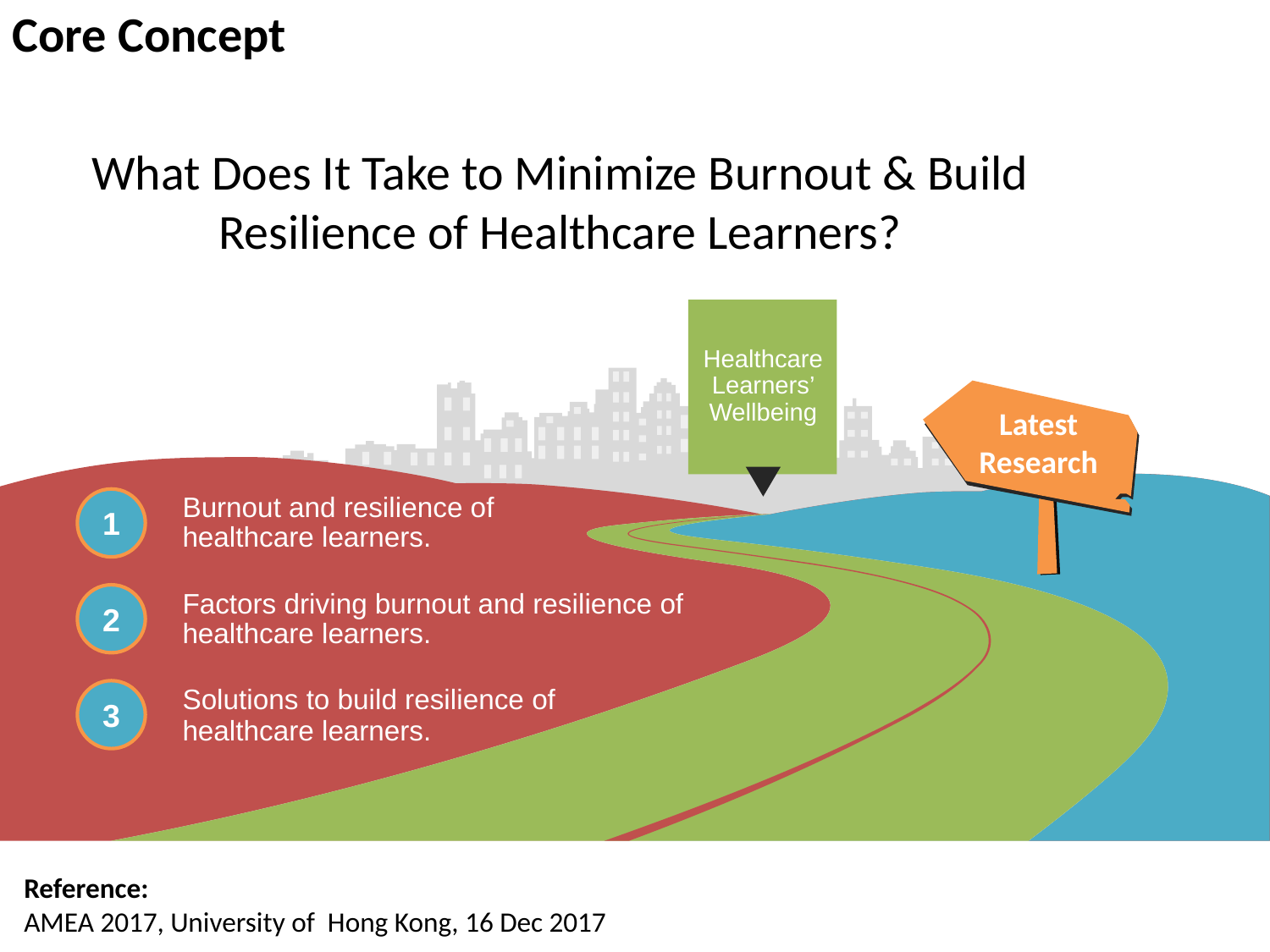

Core Concept
# What Does It Take to Minimize Burnout & Build Resilience of Healthcare Learners?

Healthcare Learners’ Wellbeing

Latest
Research

Burnout and resilience of healthcare learners.
1
Factors driving burnout and resilience of healthcare learners.
2
Solutions to build resilience of healthcare learners.
3
Reference:
AMEA 2017, University of  Hong Kong, 16 Dec 2017